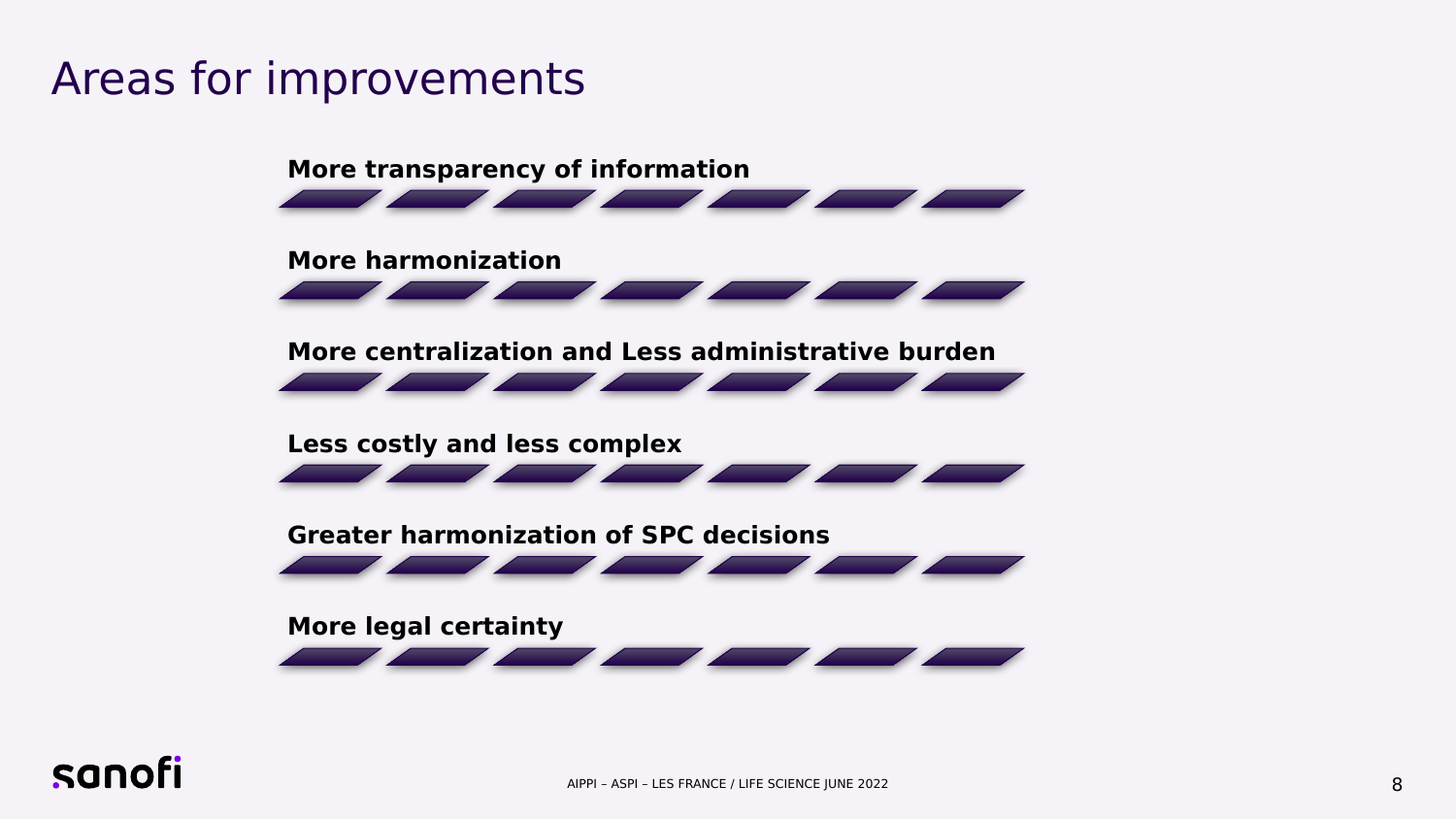

# Areas for improvements
More transparency of information
More harmonization
More centralization and Less administrative burden
Less costly and less complex
Greater harmonization of SPC decisions
More legal certainty
8
AIPPI – ASPI – LES France / Life Science June 2022